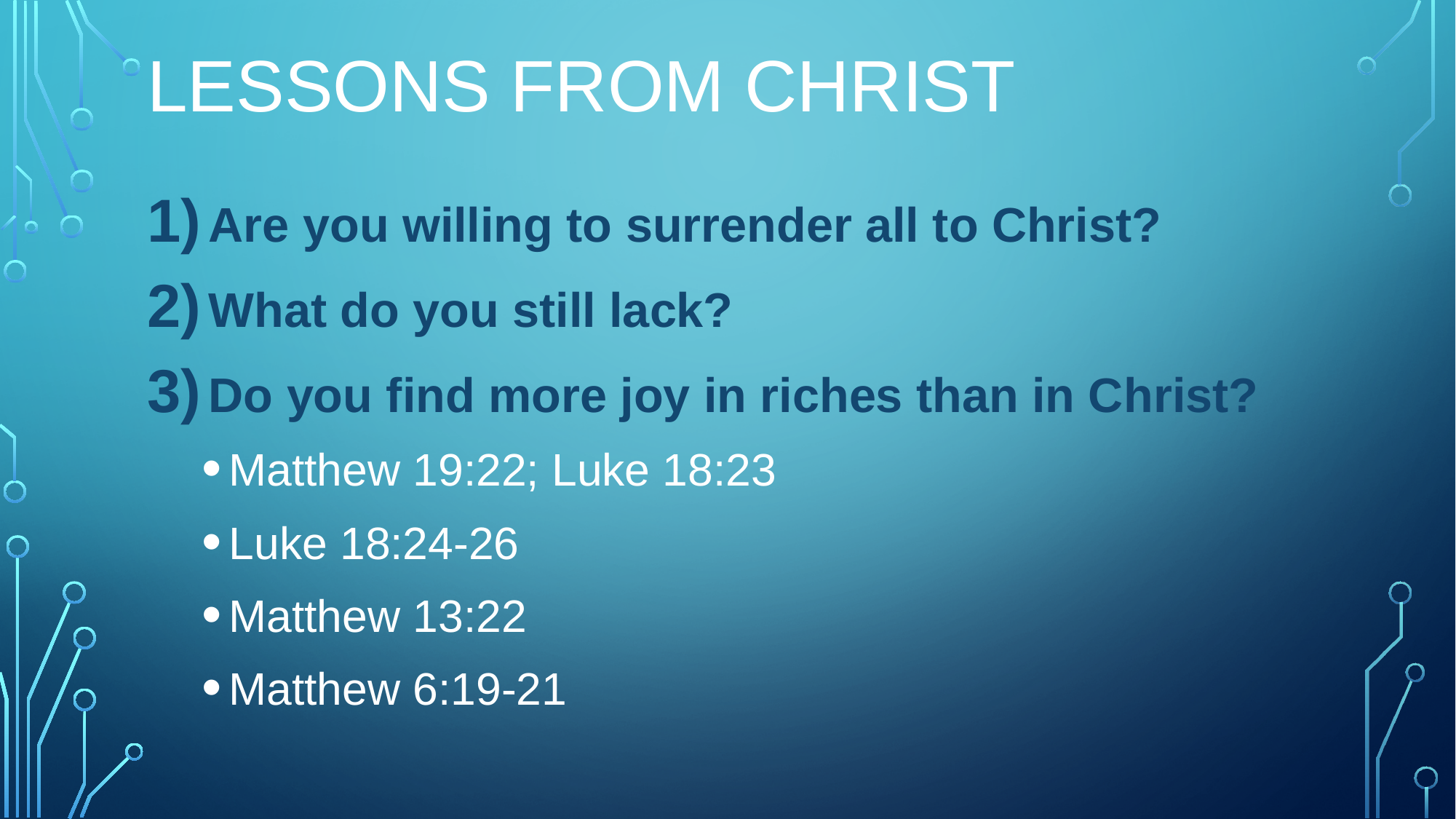

# Lessons From Christ
Are you willing to surrender all to Christ?
What do you still lack?
Do you find more joy in riches than in Christ?
Matthew 19:22; Luke 18:23
Luke 18:24-26
Matthew 13:22
Matthew 6:19-21